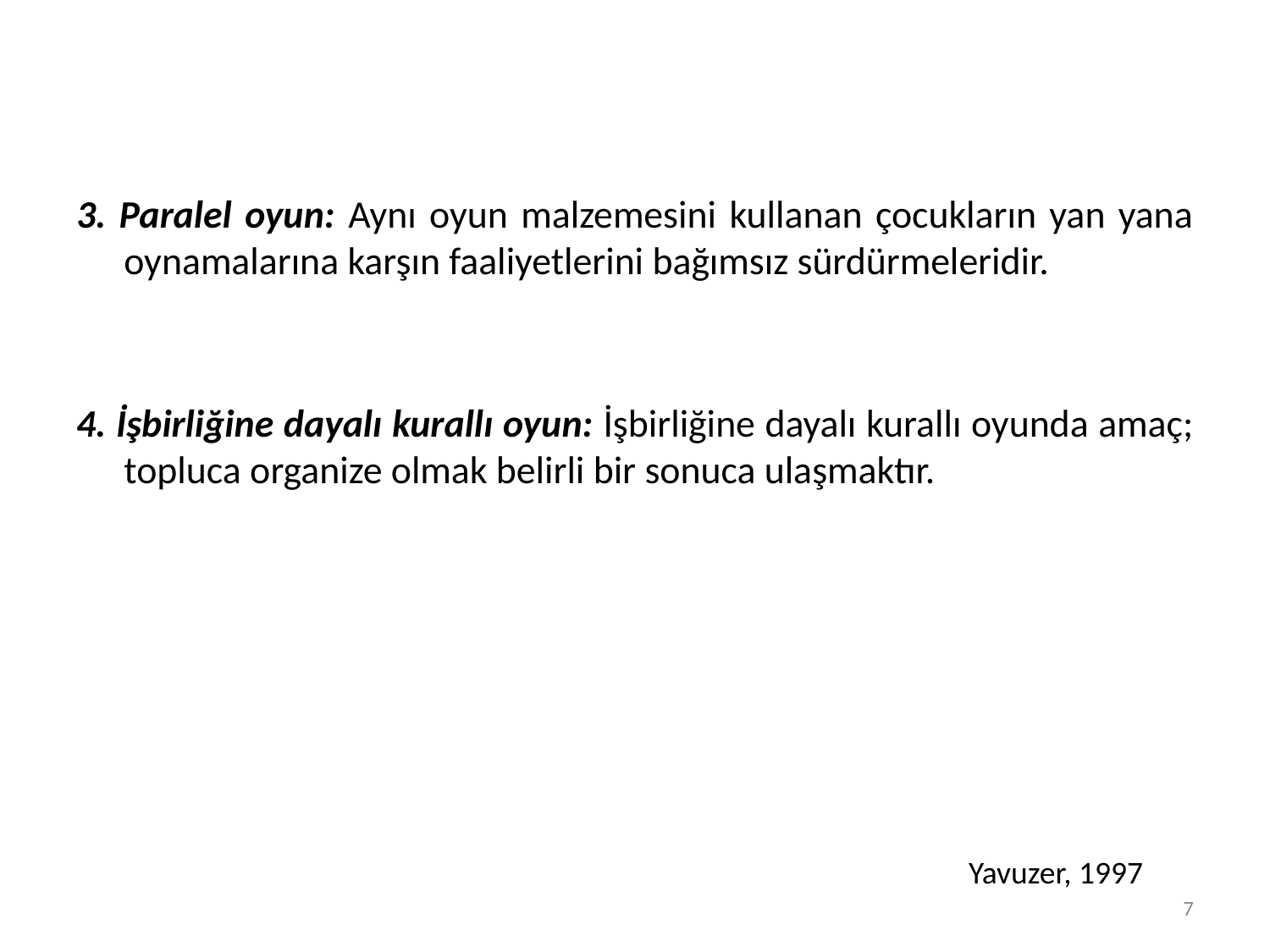

3. Paralel oyun: Aynı oyun malzemesini kullanan çocukların yan yana oynamalarına karşın faaliyetlerini bağımsız sürdürmeleridir.

4. İşbirliğine dayalı kurallı oyun: İşbirliğine dayalı kurallı oyunda amaç; topluca organize olmak belirli bir sonuca ulaşmaktır.
Yavuzer, 1997
7